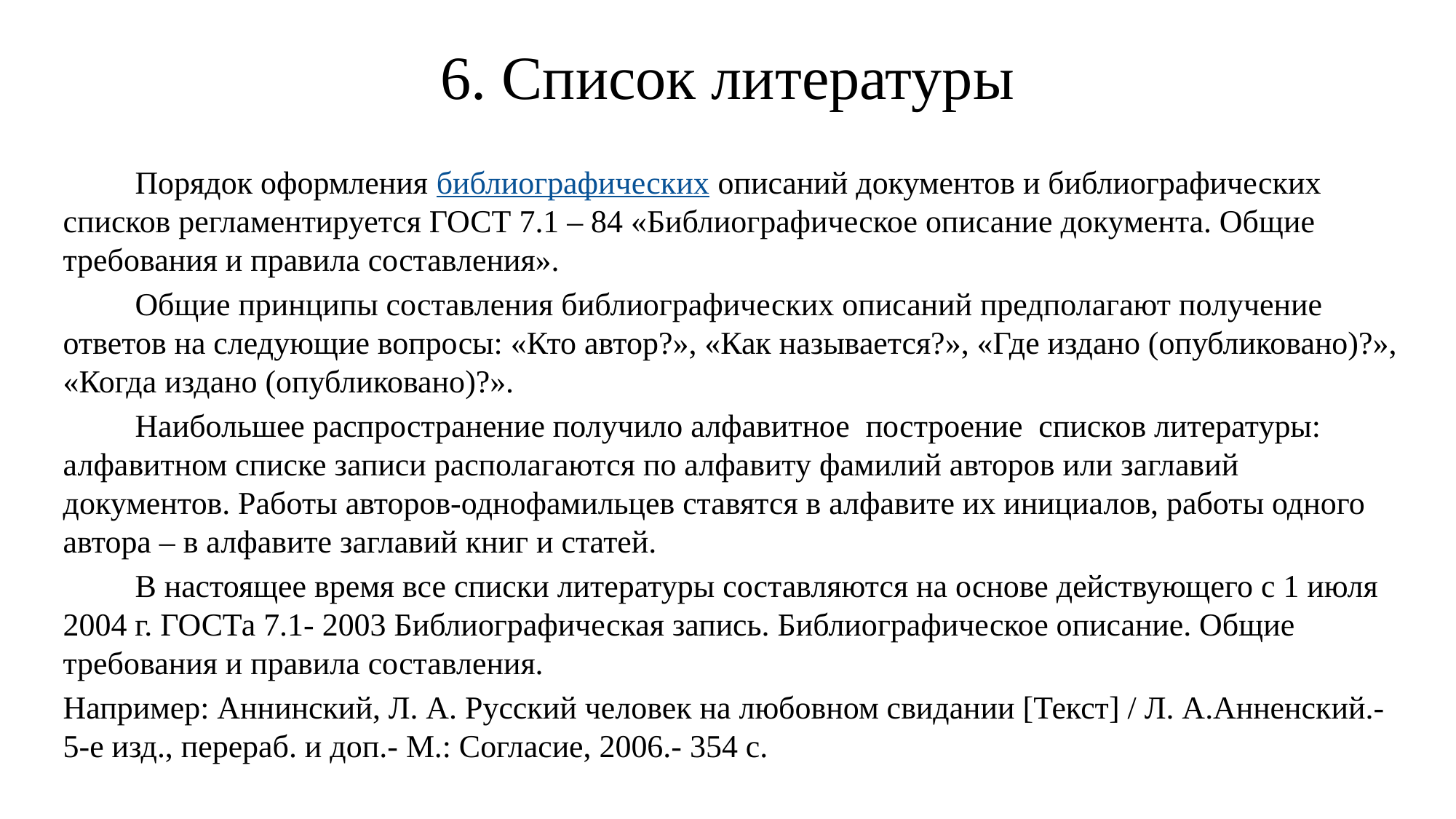

# 6. Список литературы
	Порядок оформления библиографических описаний документов и библиографических списков регламентируется ГОСТ 7.1 – 84 «Библиографическое описание документа. Общие требования и правила составления».
	Общие принципы составления библиографических описаний предполагают получение ответов на следующие вопросы: «Кто автор?», «Как называется?», «Где издано (опубликовано)?», «Когда издано (опубликовано)?».
	Наибольшее распространение получило алфавитное  построение  списков литературы: алфавитном списке записи располагаются по алфавиту фамилий авторов или заглавий документов. Работы авторов-однофамильцев ставятся в алфавите их инициалов, работы одного автора – в алфавите заглавий книг и статей.
	В настоящее время все списки литературы составляются на основе действующего с 1 июля 2004 г. ГОСТа 7.1- 2003 Библиографическая запись. Библиографическое описание. Общие требования и правила составления.
Например: Аннинский, Л. А. Русский человек на любовном свидании [Текст] / Л. А.Анненский.-5-е изд., перераб. и доп.- М.: Согласие, 2006.- 354 с.